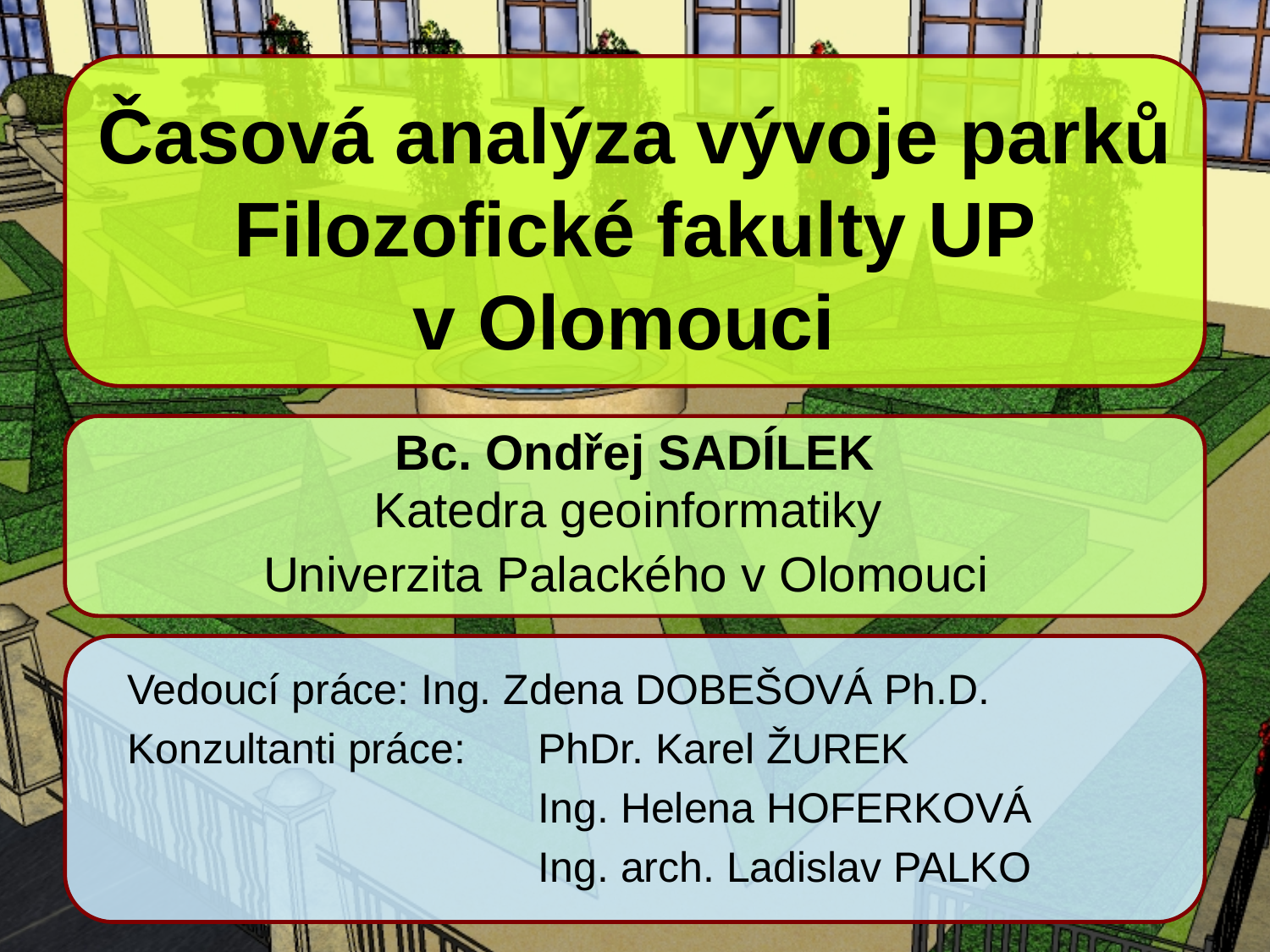

# Časová analýza vývoje parků Filozofické fakulty UP v Olomouci

Bc. Ondřej SADÍLEK
Katedra geoinformatiky
Univerzita Palackého v Olomouci

Vedoucí práce: Ing. Zdena DOBEŠOVÁ Ph.D.
Konzultanti práce:	PhDr. Karel ŽUREK
	Ing. Helena HOFERKOVÁ
	Ing. arch. Ladislav PALKO